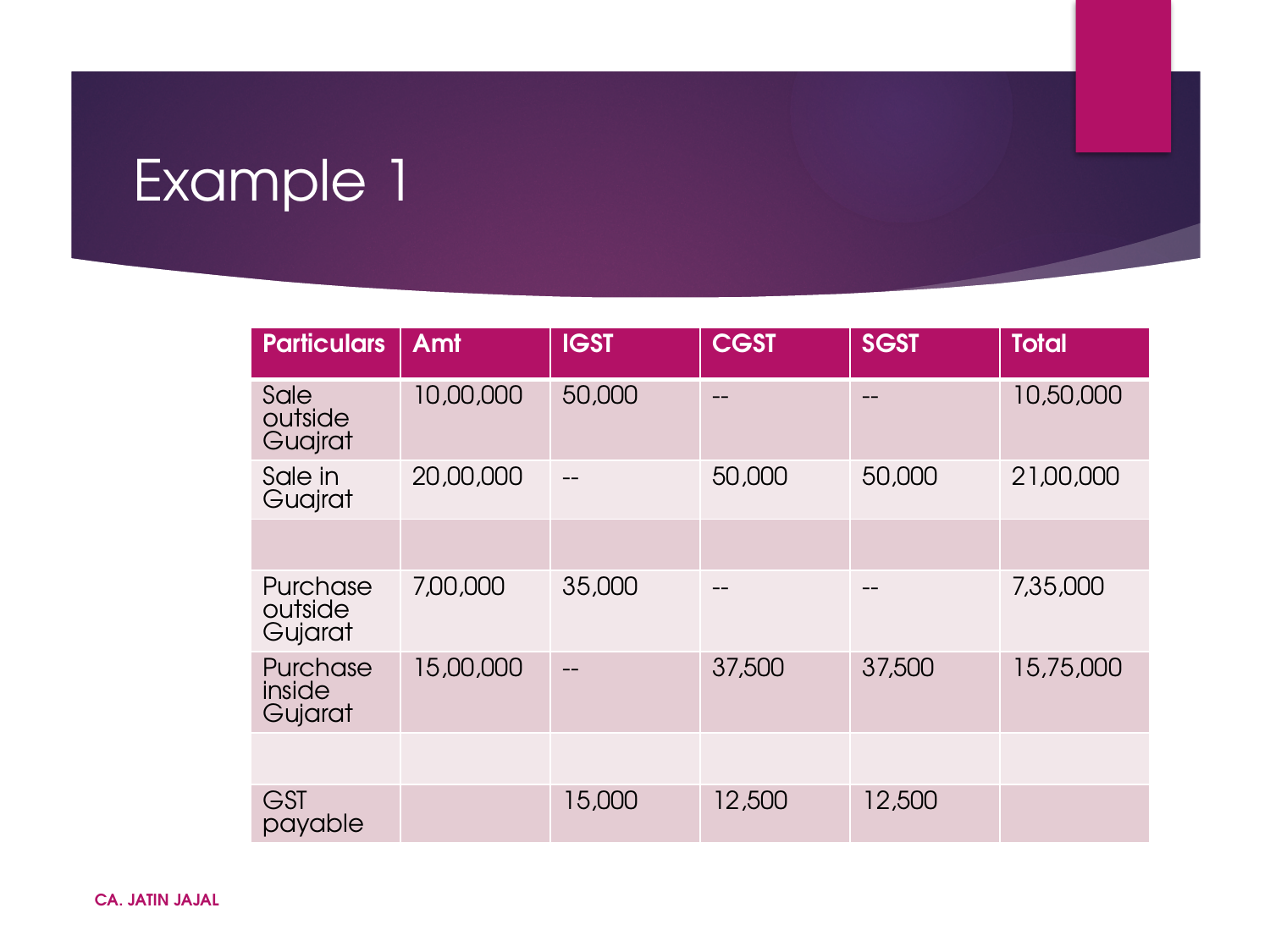

# Example 1
| Particulars | Amt | IGST | CGST | SGST | Total |
| --- | --- | --- | --- | --- | --- |
| Sale outside Guajrat | 10,00,000 | 50,000 | -- | -- | 10,50,000 |
| Sale in Guajrat | 20,00,000 | -- | 50,000 | 50,000 | 21,00,000 |
|  |  |  |  |  |  |
| Purchase outside Gujarat | 7,00,000 | 35,000 | -- | -- | 7,35,000 |
| Purchase inside Gujarat | 15,00,000 | -- | 37,500 | 37,500 | 15,75,000 |
|  |  |  |  |  |  |
| GST payable |  | 15,000 | 12,500 | 12,500 |  |

CA. JATIN JAJAL